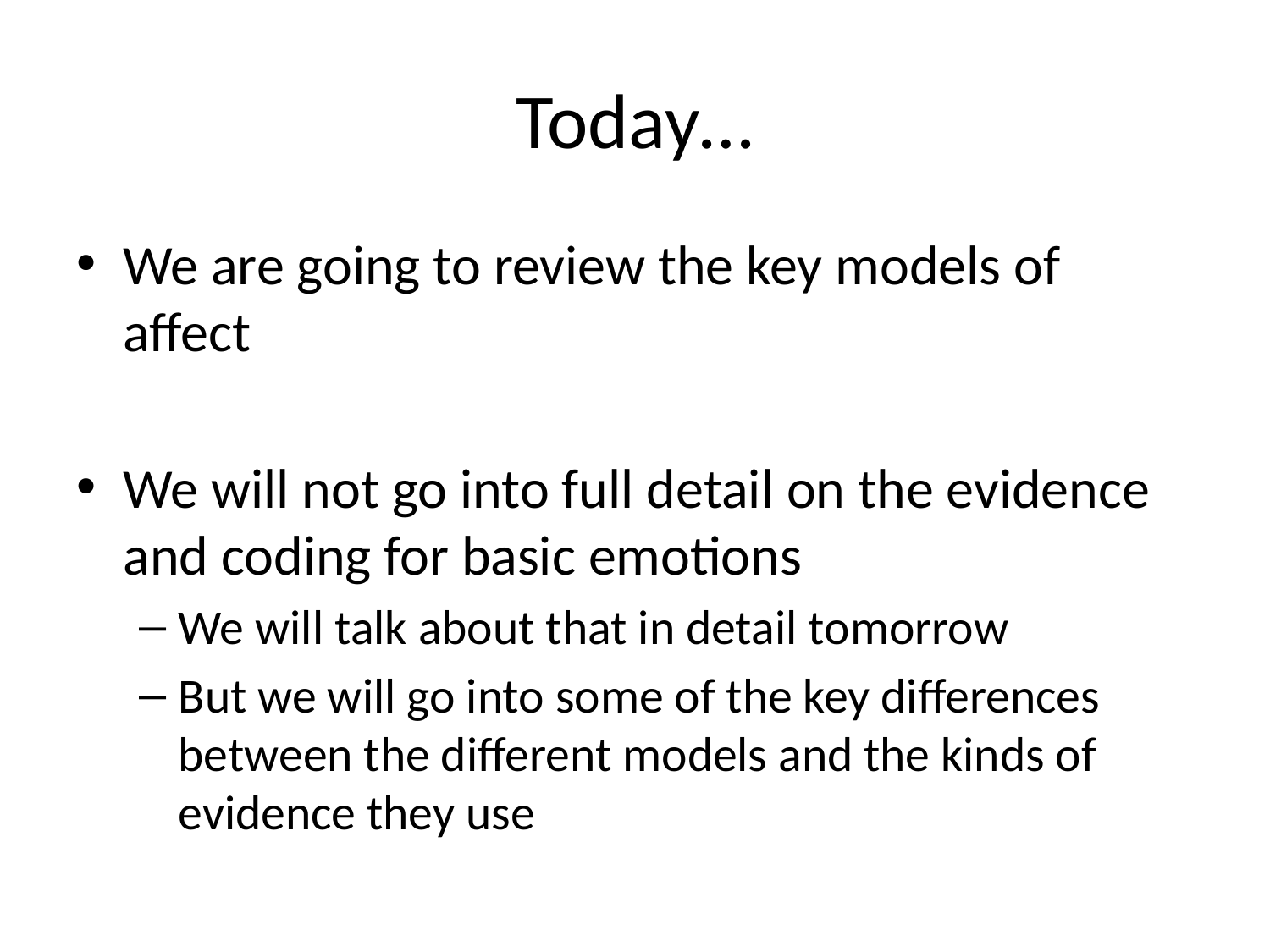

# Today…
We are going to review the key models of affect

We will not go into full detail on the evidence and coding for basic emotions
We will talk about that in detail tomorrow
But we will go into some of the key differences between the different models and the kinds of evidence they use